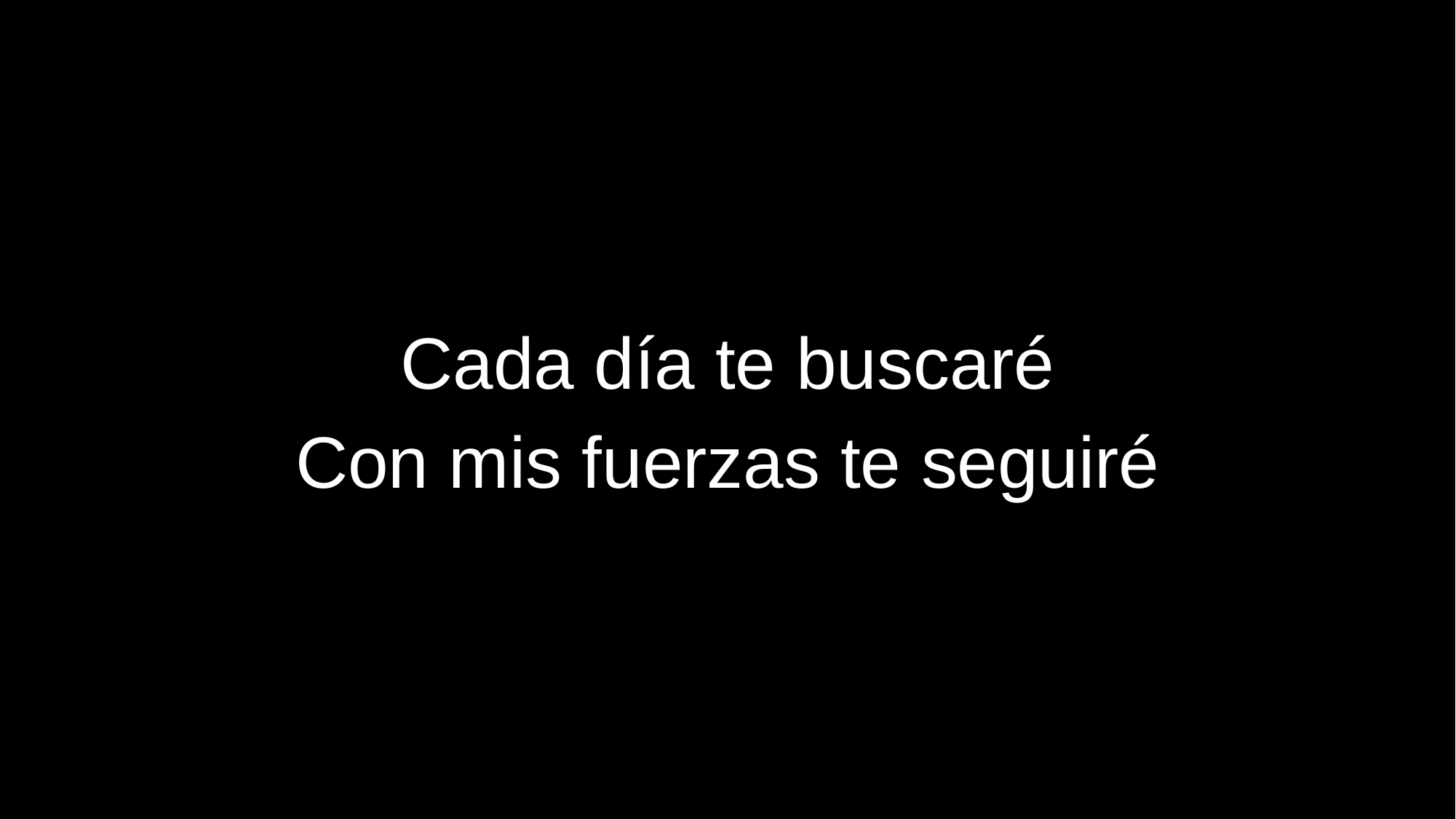

Cada día te buscaré
Con mis fuerzas te seguiré